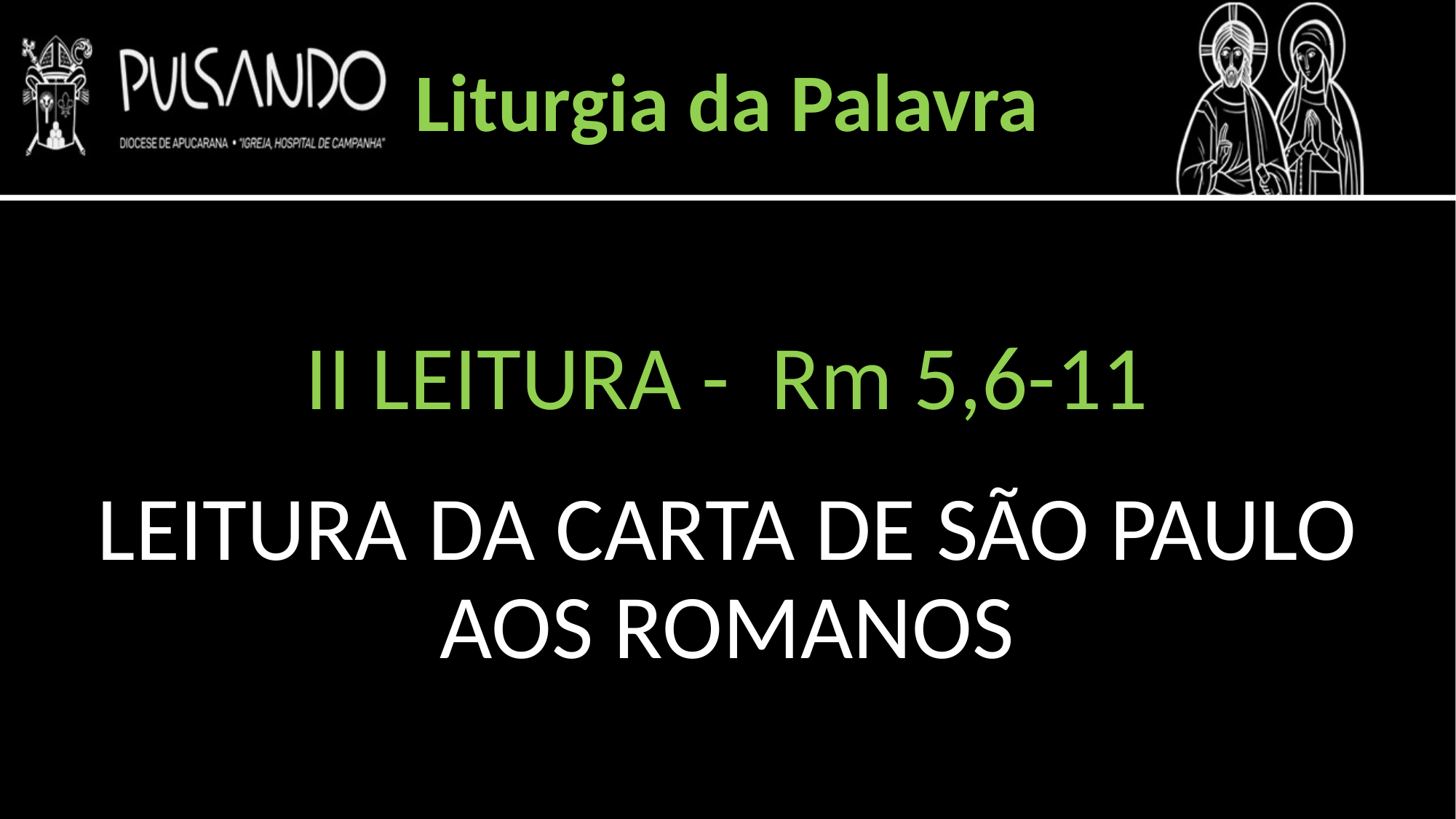

Liturgia da Palavra

II LEITURA -  Rm 5,6-11

LEITURA DA CARTA DE SÃO PAULO AOS ROMANOS